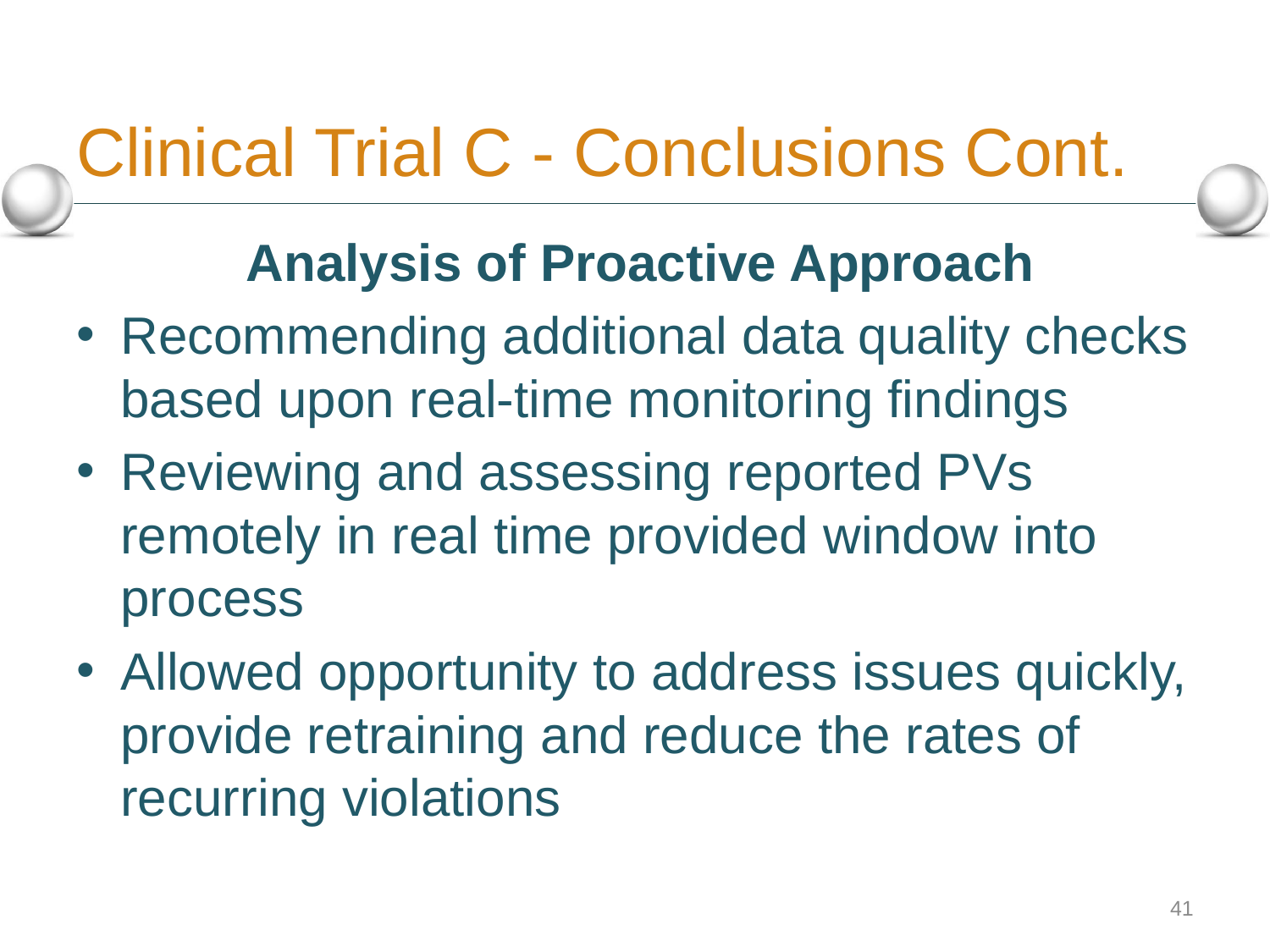

# Clinical Trial C - Conclusions Cont.
Analysis of Proactive Approach
Recommending additional data quality checks based upon real-time monitoring findings
Reviewing and assessing reported PVs remotely in real time provided window into process
Allowed opportunity to address issues quickly, provide retraining and reduce the rates of recurring violations
41